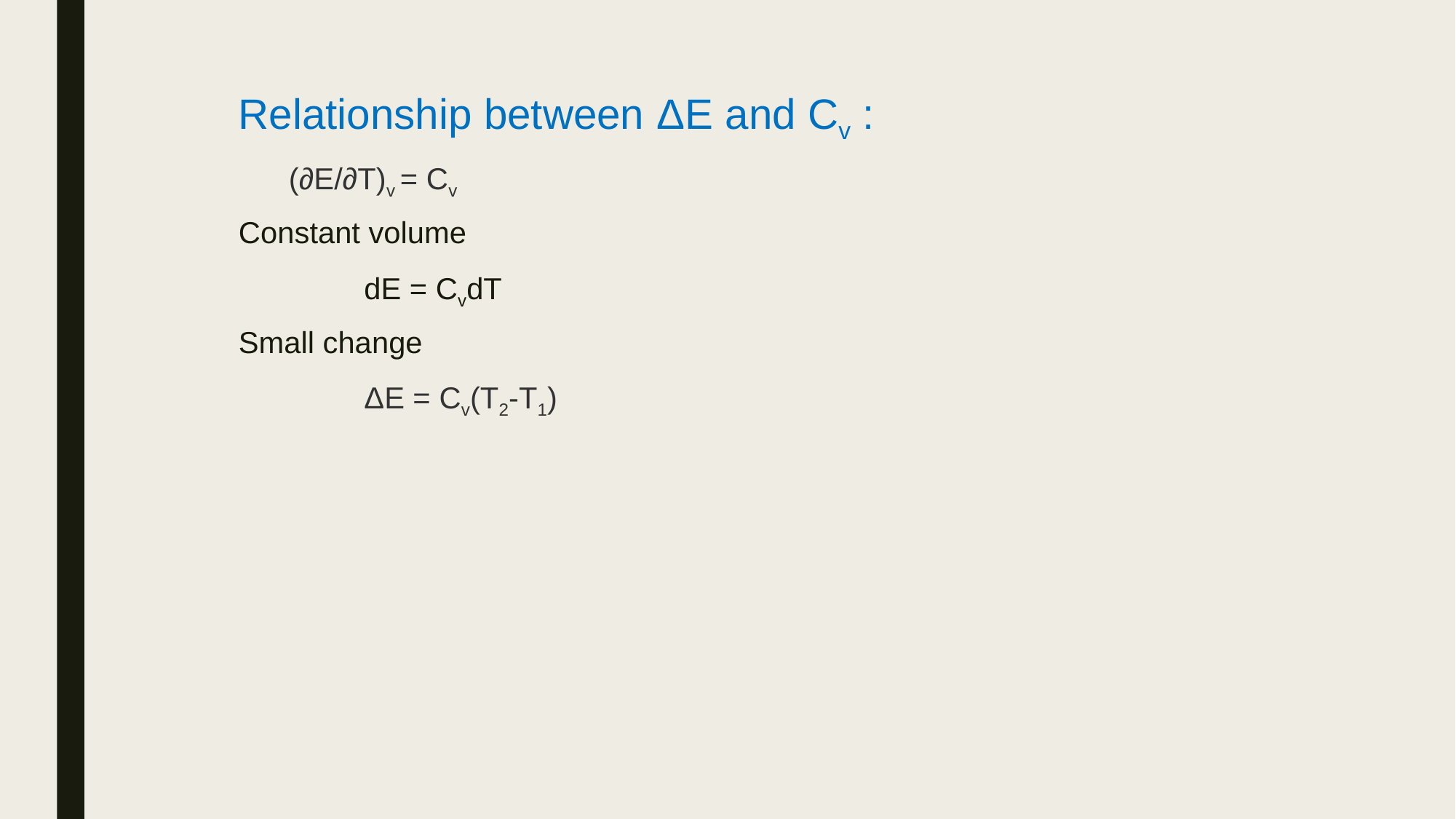

Relationship between ΔE and Cv :
      (∂E/∂T)v = Cv
Constant volume
               dE = CvdT
Small change
               ΔE = Cv(T2-T1)